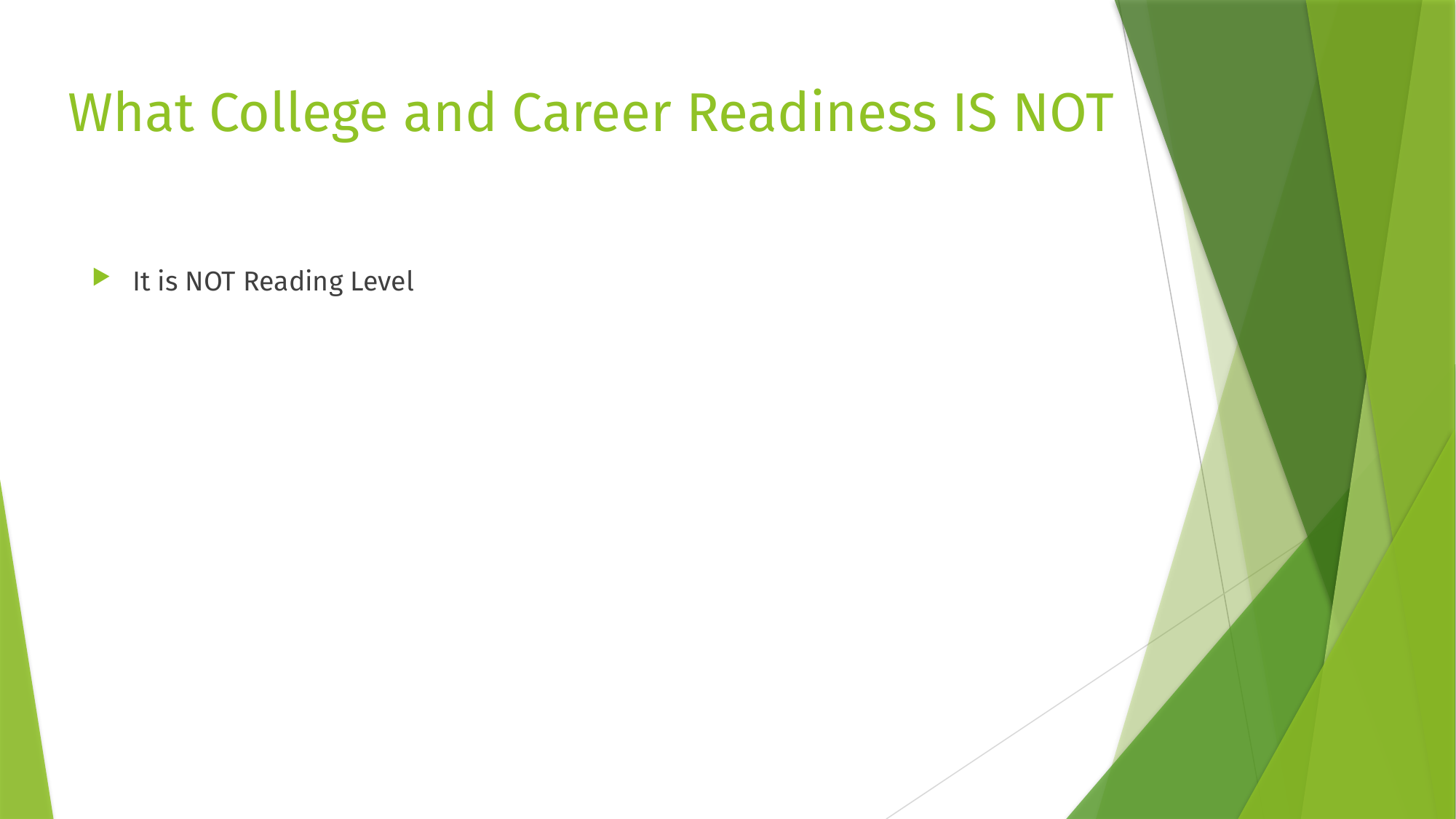

# What College and Career Readiness IS NOT
It is NOT Reading Level